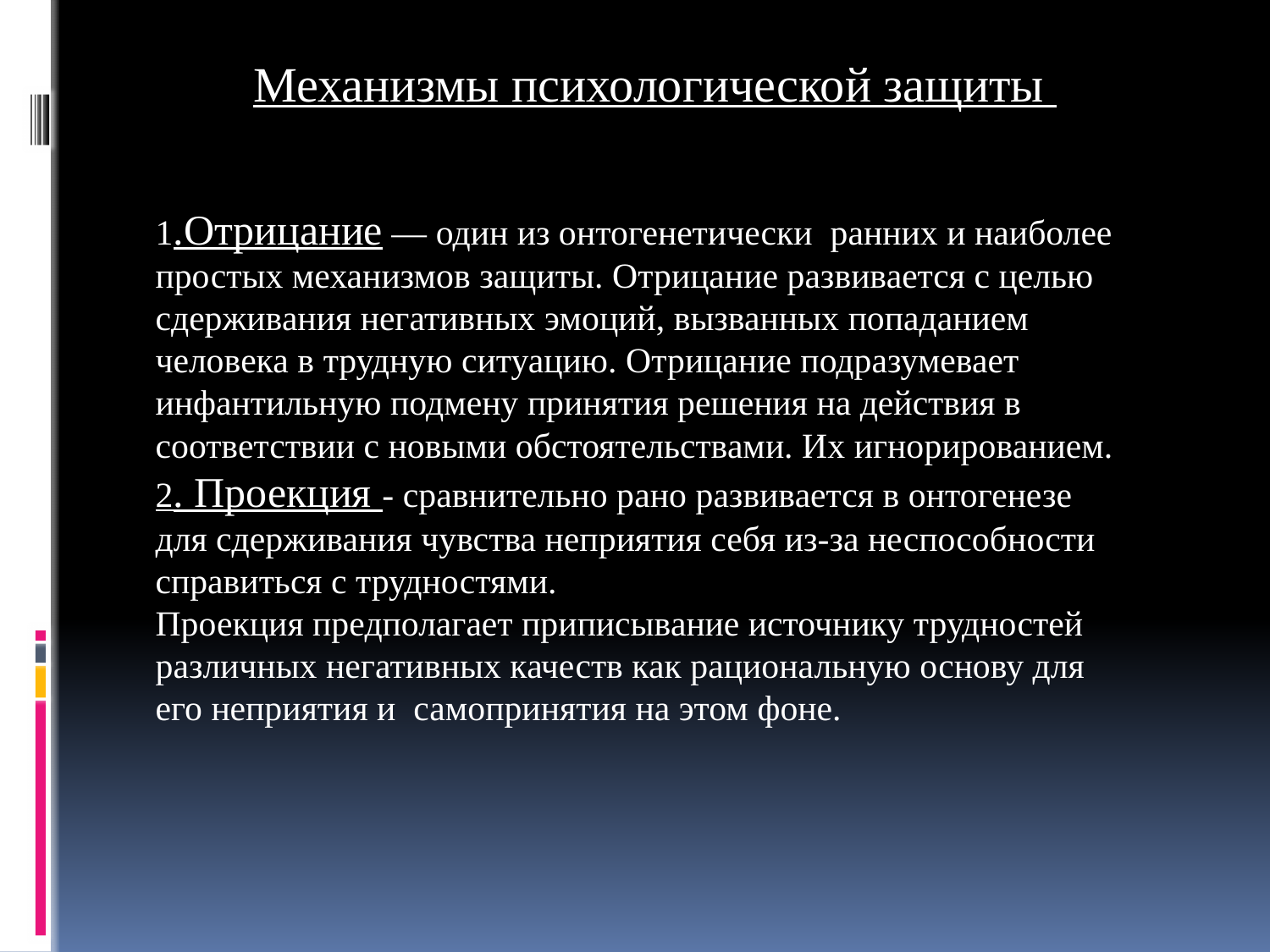

Механизмы психологической защиты
#
1.Отрицание — один из онтогенетически  ранних и наиболее простых механизмов защиты. Отрицание развивается с целью сдерживания негативных эмоций, вызванных попаданием человека в трудную ситуацию. Отрицание подразумевает инфантильную подмену принятия решения на действия в соответствии с новыми обстоятельствами. Их игнорированием.
2. Проекция - сравнительно рано развивается в онтогенезе для сдерживания чувства неприятия себя из-за неспособности справиться с трудностями.
Проекция предполагает приписывание источнику трудностей различных негативных качеств как рациональную основу для его неприятия и  самопринятия на этом фоне.